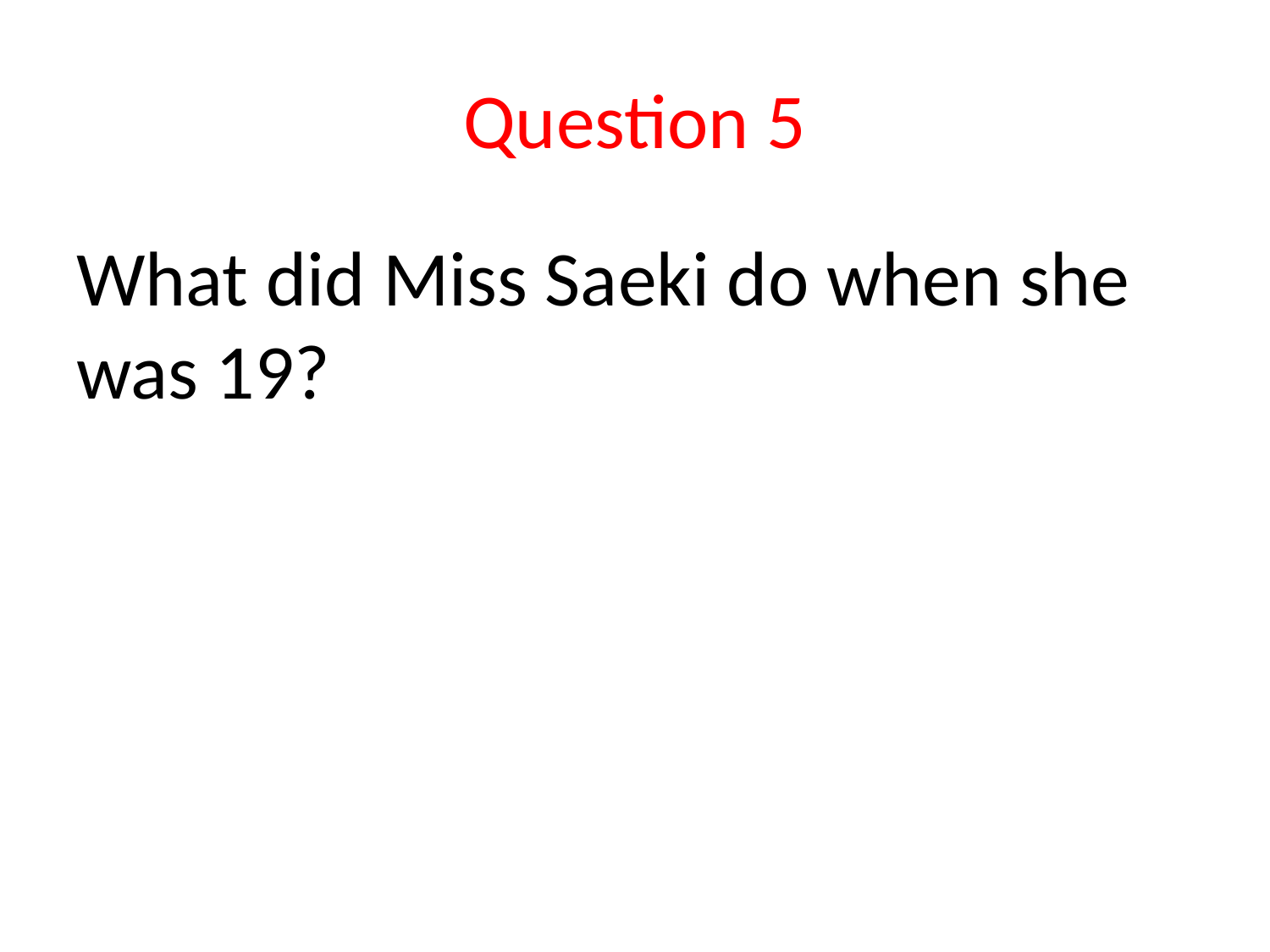

# Question 5
What did Miss Saeki do when she was 19?